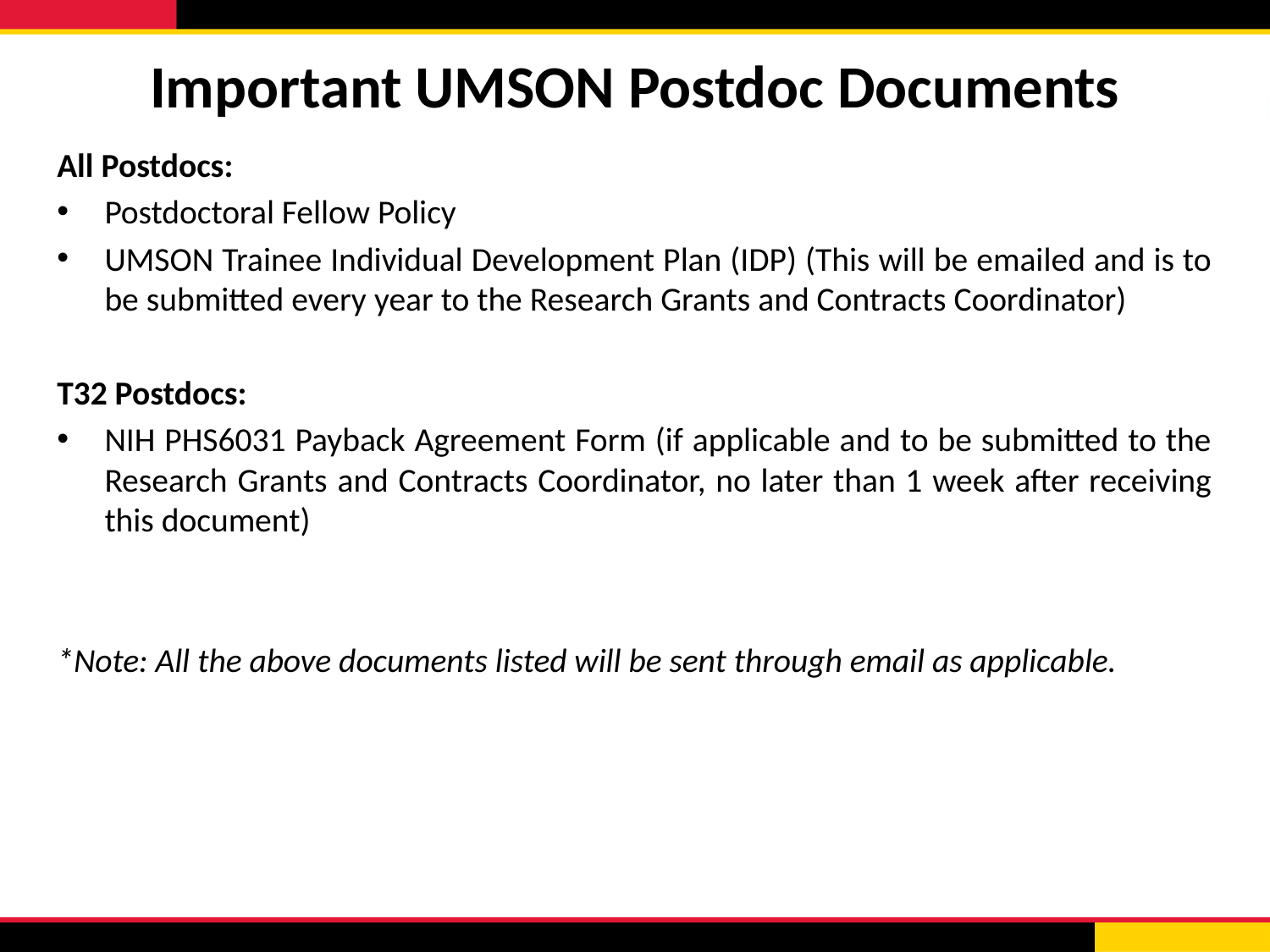

# Important UMSON Postdoc Documents
All Postdocs:
Postdoctoral Fellow Policy
UMSON Trainee Individual Development Plan (IDP) (This will be emailed and is to be submitted every year to the Research Grants and Contracts Coordinator)

T32 Postdocs:
NIH PHS6031 Payback Agreement Form (if applicable and to be submitted to the Research Grants and Contracts Coordinator, no later than 1 week after receiving this document)

*Note: All the above documents listed will be sent through email as applicable.